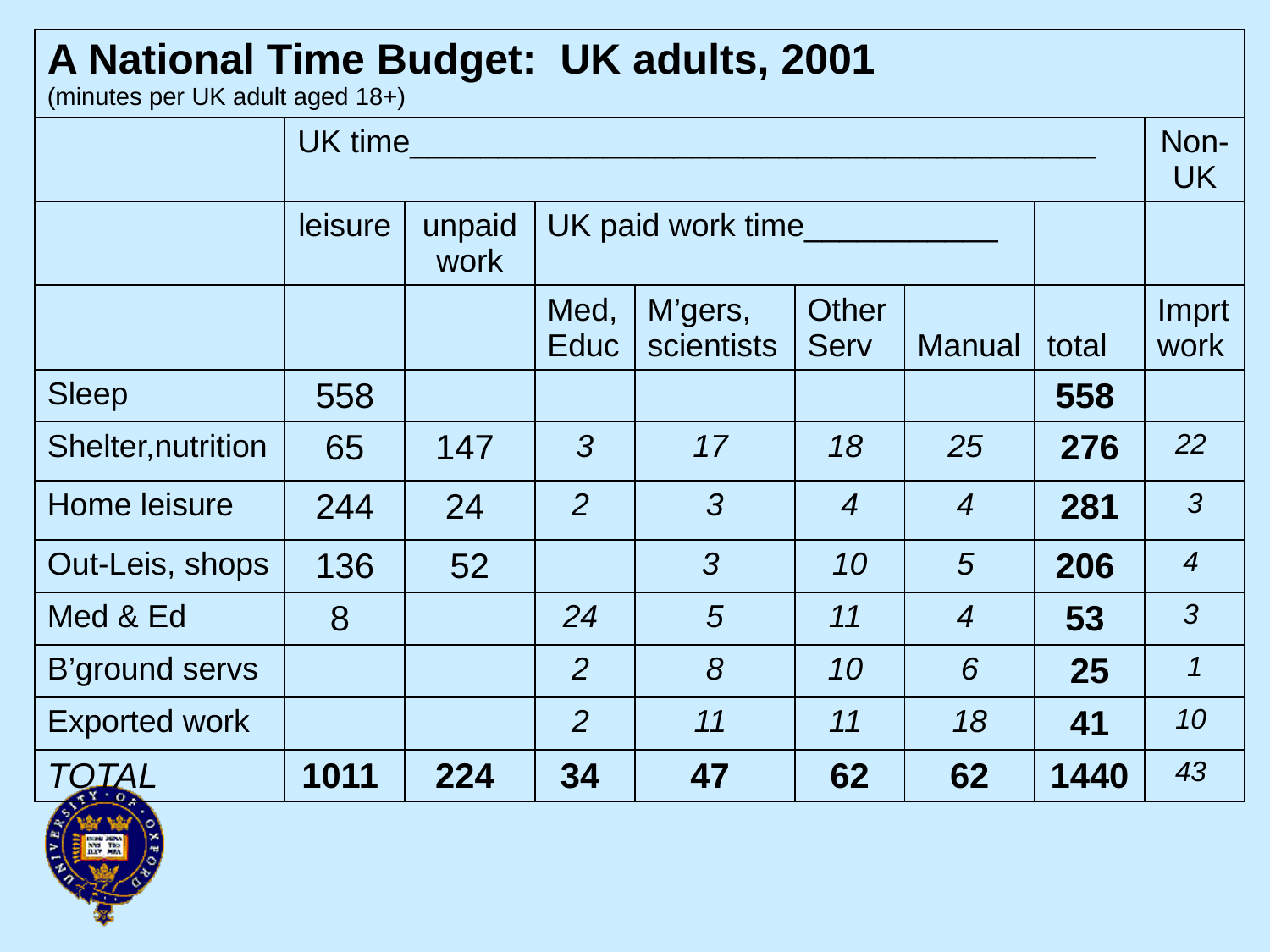

| A National Time Budget: UK adults, 2001 (minutes per UK adult aged 18+) |  |  |  |  |  |  |  |  |
| --- | --- | --- | --- | --- | --- | --- | --- | --- |
|  | UK time\_\_\_\_\_\_\_\_\_\_\_\_\_\_\_\_\_\_\_\_\_\_\_\_\_\_\_\_\_\_\_\_\_\_\_\_\_\_\_ |  |  |  |  |  |  | Non-UK |
|  | leisure | unpaid work | UK paid work time\_\_\_\_\_\_\_\_\_\_\_ |  |  |  |  |  |
|  |  |  | Med, Educ | M’gers, scientists | Other Serv | Manual | total | Imprt work |
| Sleep | 558 |  |  |  |  |  | 558 |  |
| Shelter,nutrition | 65 | 147 | 3 | 17 | 18 | 25 | 276 | 22 |
| Home leisure | 244 | 24 | 2 | 3 | 4 | 4 | 281 | 3 |
| Out-Leis, shops | 136 | 52 |  | 3 | 10 | 5 | 206 | 4 |
| Med & Ed | 8 |  | 24 | 5 | 11 | 4 | 53 | 3 |
| B’ground servs |  |  | 2 | 8 | 10 | 6 | 25 | 1 |
| Exported work |  |  | 2 | 11 | 11 | 18 | 41 | 10 |
| TOTAL | 1011 | 224 | 34 | 47 | 62 | 62 | 1440 | 43 |